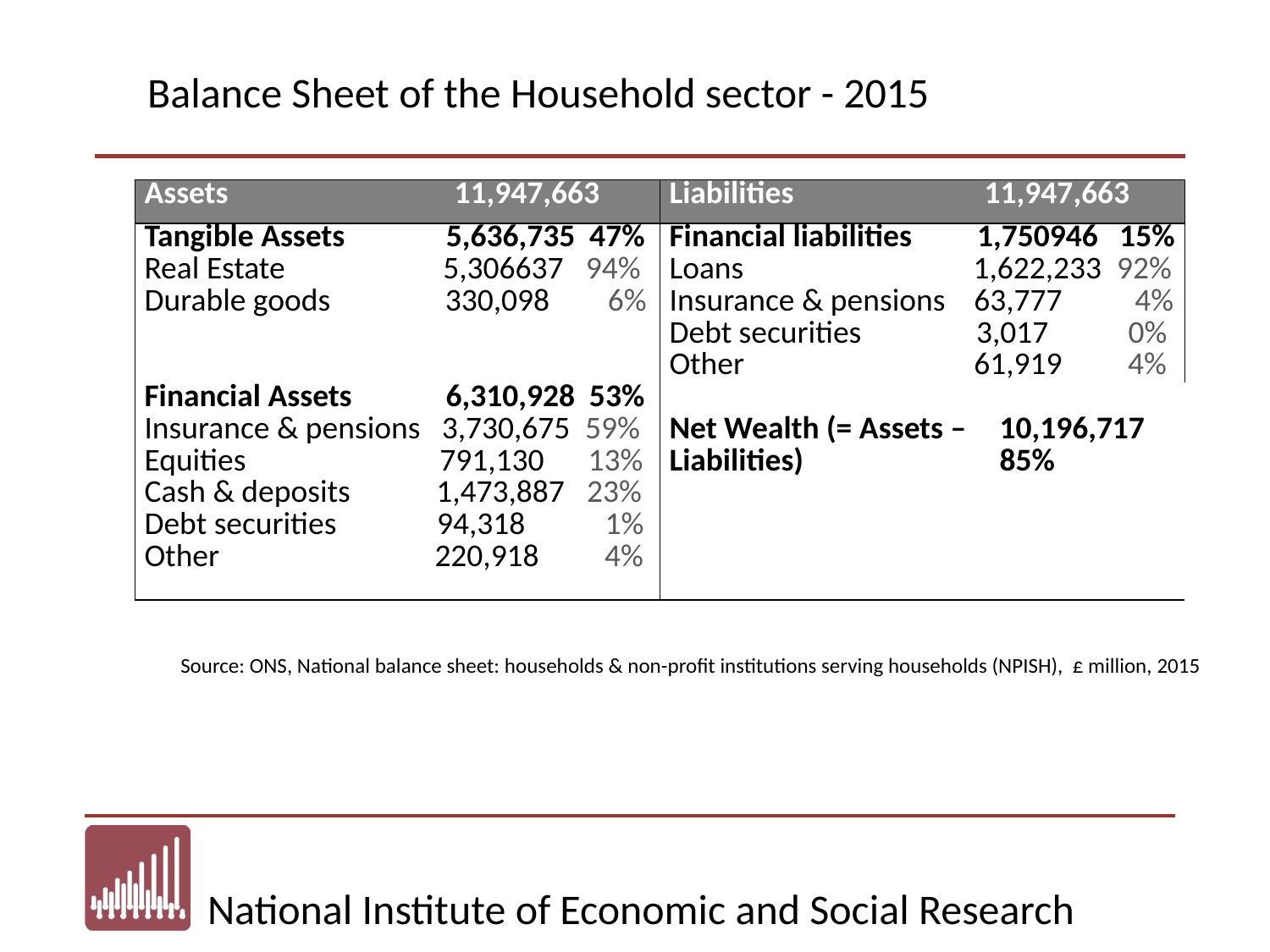

Balance Sheet of the Household sector - 2015
| Assets | 11,947,663 | Liabilities | 11,947,663 |  |
| --- | --- | --- | --- | --- |
| Tangible Assets 5,636,735 47% Real Estate 5,306637 94% Durable goods 330,098 6% |  | Financial liabilities 1,750946 15% Loans 1,622,233 92% Insurance & pensions 63,777 4% Debt securities 3,017 0% Other 61,919 4% |  |  |
| Financial Assets 6,310,928 53% Insurance & pensions 3,730,675 59% Equities 791,130 13% Cash & deposits 1,473,887 23% Debt securities 94,318 1% Other 220,918 4% |  | Net Wealth (= Assets – Liabilities) |  | 10,196,717 85% |
Source: ONS, National balance sheet: households & non-profit institutions serving households (NPISH),  £ million, 2015